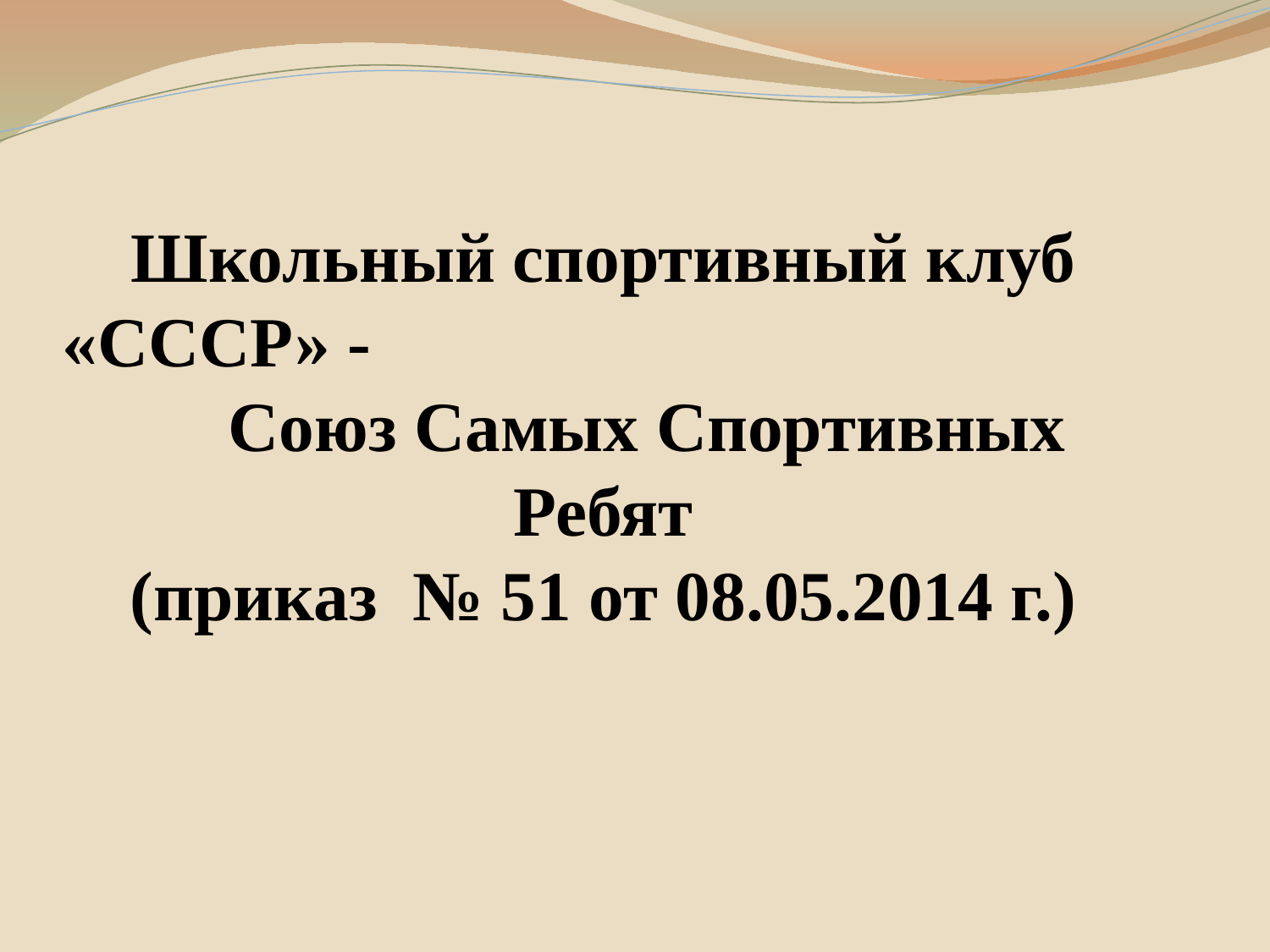

# Школьный спортивный клуб «СССР» -                                                  Союз Самых Спортивных Ребят (приказ  № 51 от 08.05.2014 г.)